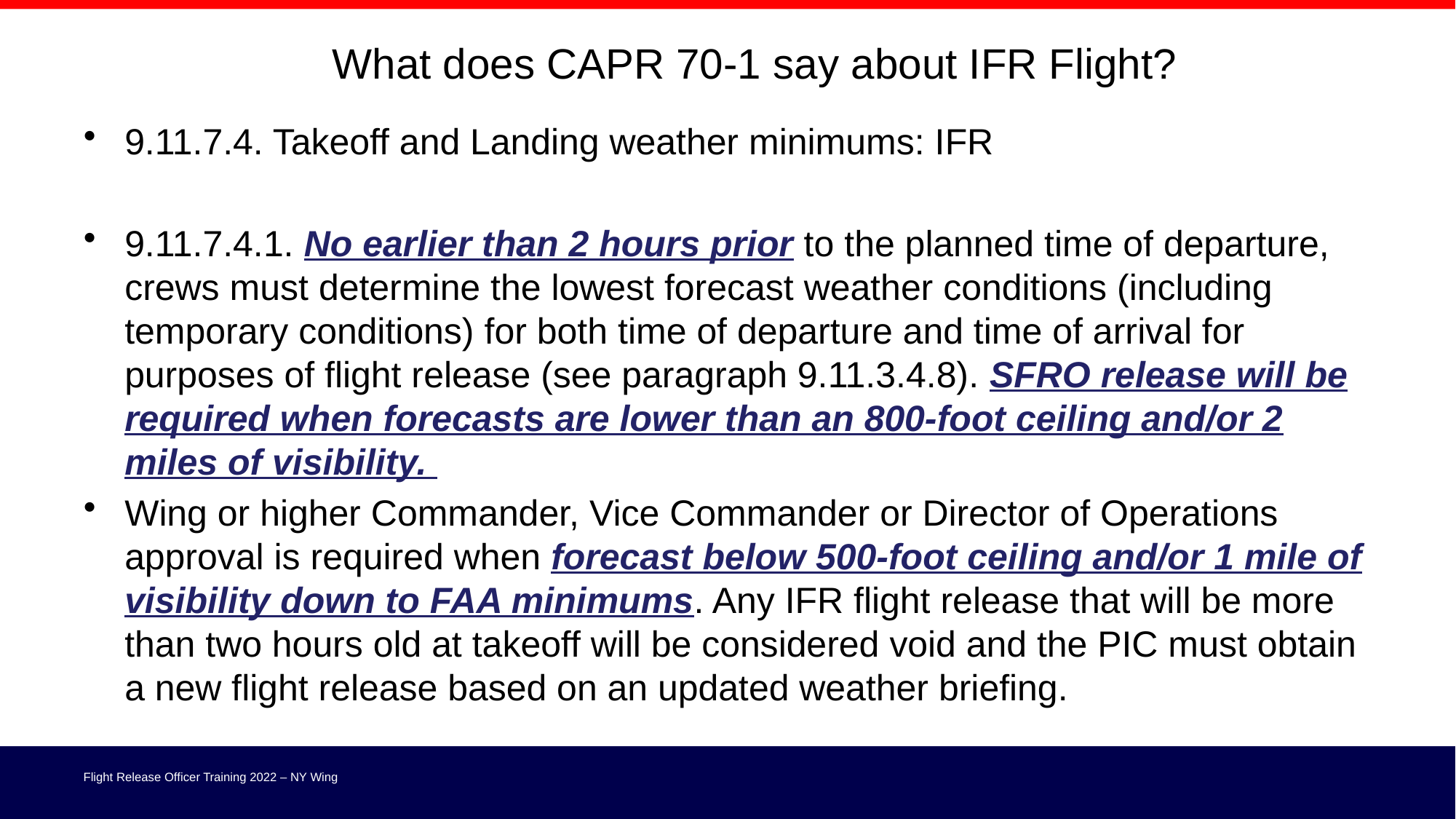

What does CAPR 70-1 say about IFR Flight?

9.11.7.4. Takeoff and Landing weather minimums: IFR

9.11.7.4.1. No earlier than 2 hours prior to the planned time of departure, crews must determine the lowest forecast weather conditions (including temporary conditions) for both time of departure and time of arrival for purposes of flight release (see paragraph 9.11.3.4.8). SFRO release will be required when forecasts are lower than an 800-foot ceiling and/or 2 miles of visibility.
Wing or higher Commander, Vice Commander or Director of Operations approval is required when forecast below 500-foot ceiling and/or 1 mile of visibility down to FAA minimums. Any IFR flight release that will be more than two hours old at takeoff will be considered void and the PIC must obtain a new flight release based on an updated weather briefing.